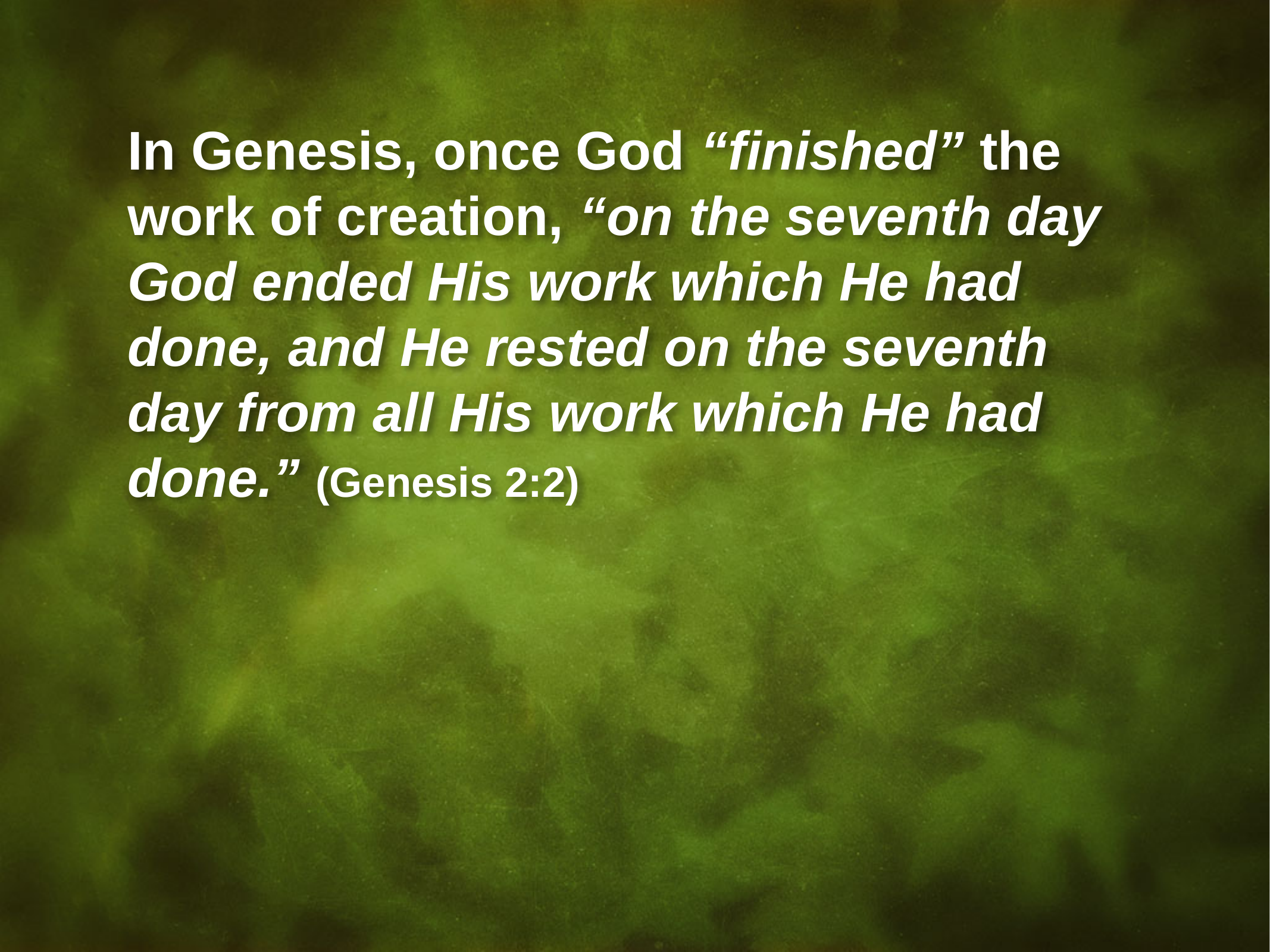

In Genesis, once God “finished” the work of creation, “on the seventh day God ended His work which He had done, and He rested on the seventh day from all His work which He had done.” (Genesis 2:2)